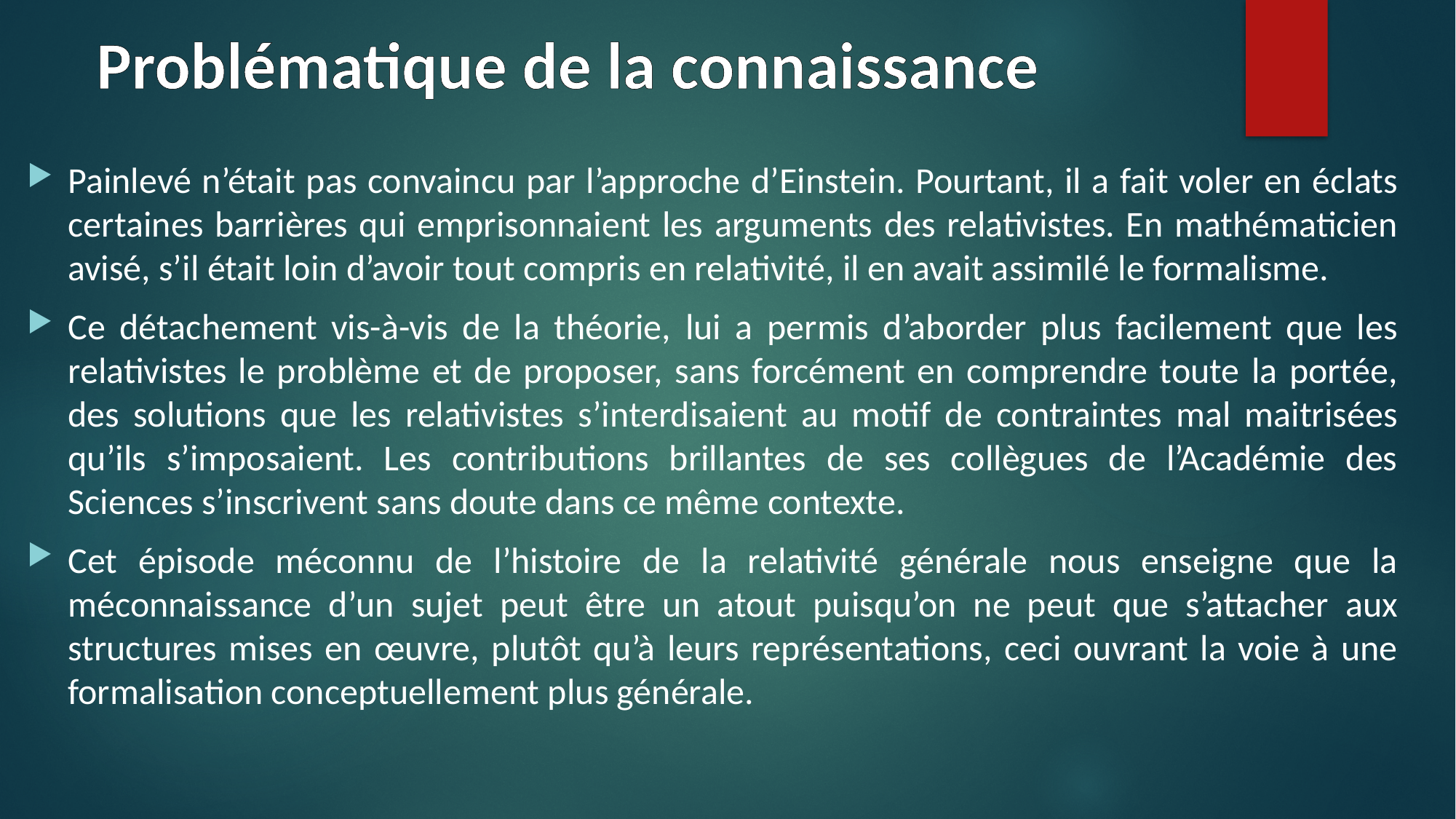

# Problématique de la connaissance
Painlevé n’était pas convaincu par l’approche d’Einstein. Pourtant, il a fait voler en éclats certaines barrières qui emprisonnaient les arguments des relativistes. En mathématicien avisé, s’il était loin d’avoir tout compris en relativité, il en avait assimilé le formalisme.
Ce détachement vis-à-vis de la théorie, lui a permis d’aborder plus facilement que les relativistes le problème et de proposer, sans forcément en comprendre toute la portée, des solutions que les relativistes s’interdisaient au motif de contraintes mal maitrisées qu’ils s’imposaient. Les contributions brillantes de ses collègues de l’Académie des Sciences s’inscrivent sans doute dans ce même contexte.
Cet épisode méconnu de l’histoire de la relativité générale nous enseigne que la méconnaissance d’un sujet peut être un atout puisqu’on ne peut que s’attacher aux structures mises en œuvre, plutôt qu’à leurs représentations, ceci ouvrant la voie à une formalisation conceptuellement plus générale.